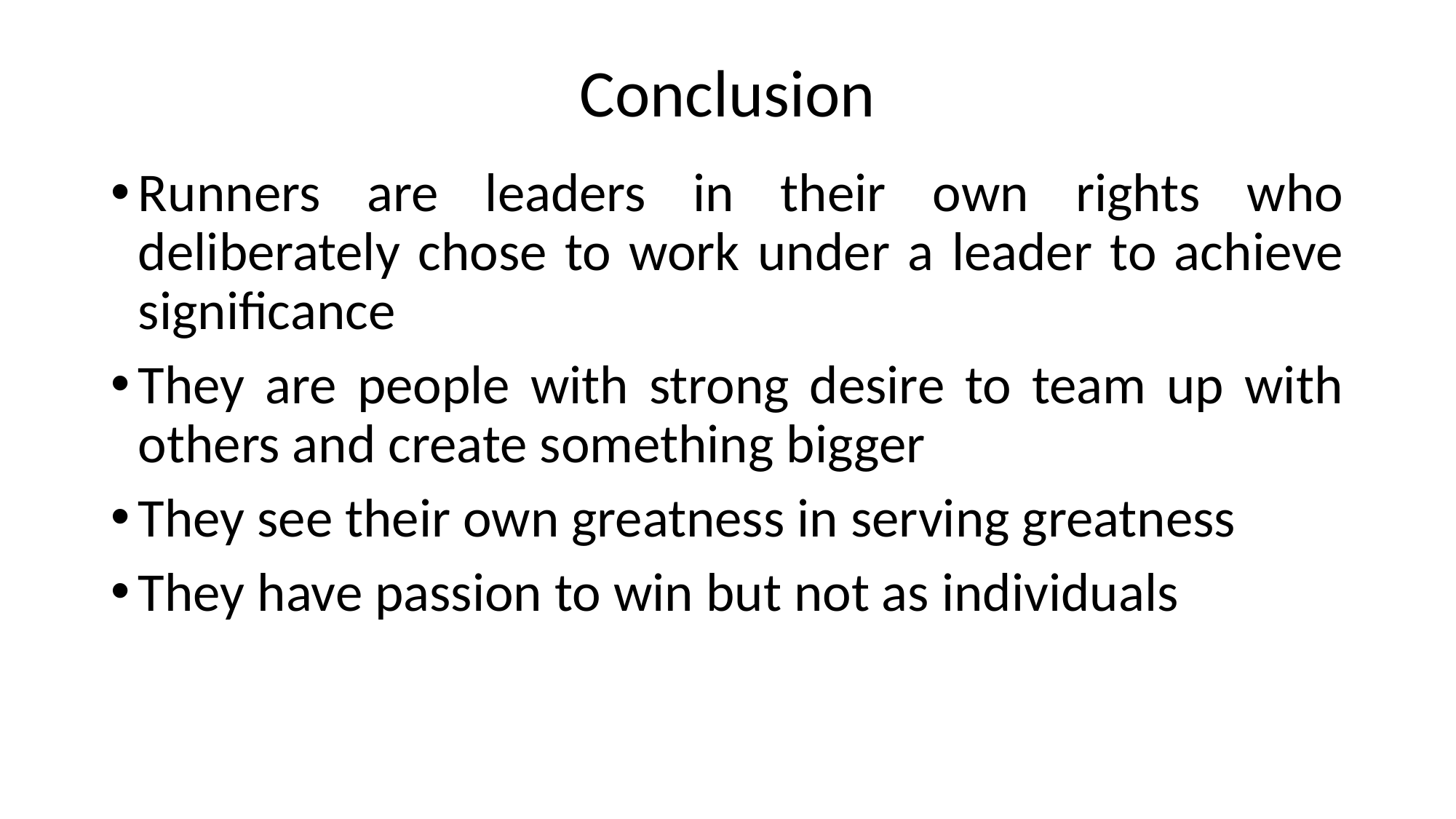

# Conclusion
Runners are leaders in their own rights who deliberately chose to work under a leader to achieve significance
They are people with strong desire to team up with others and create something bigger
They see their own greatness in serving greatness
They have passion to win but not as individuals